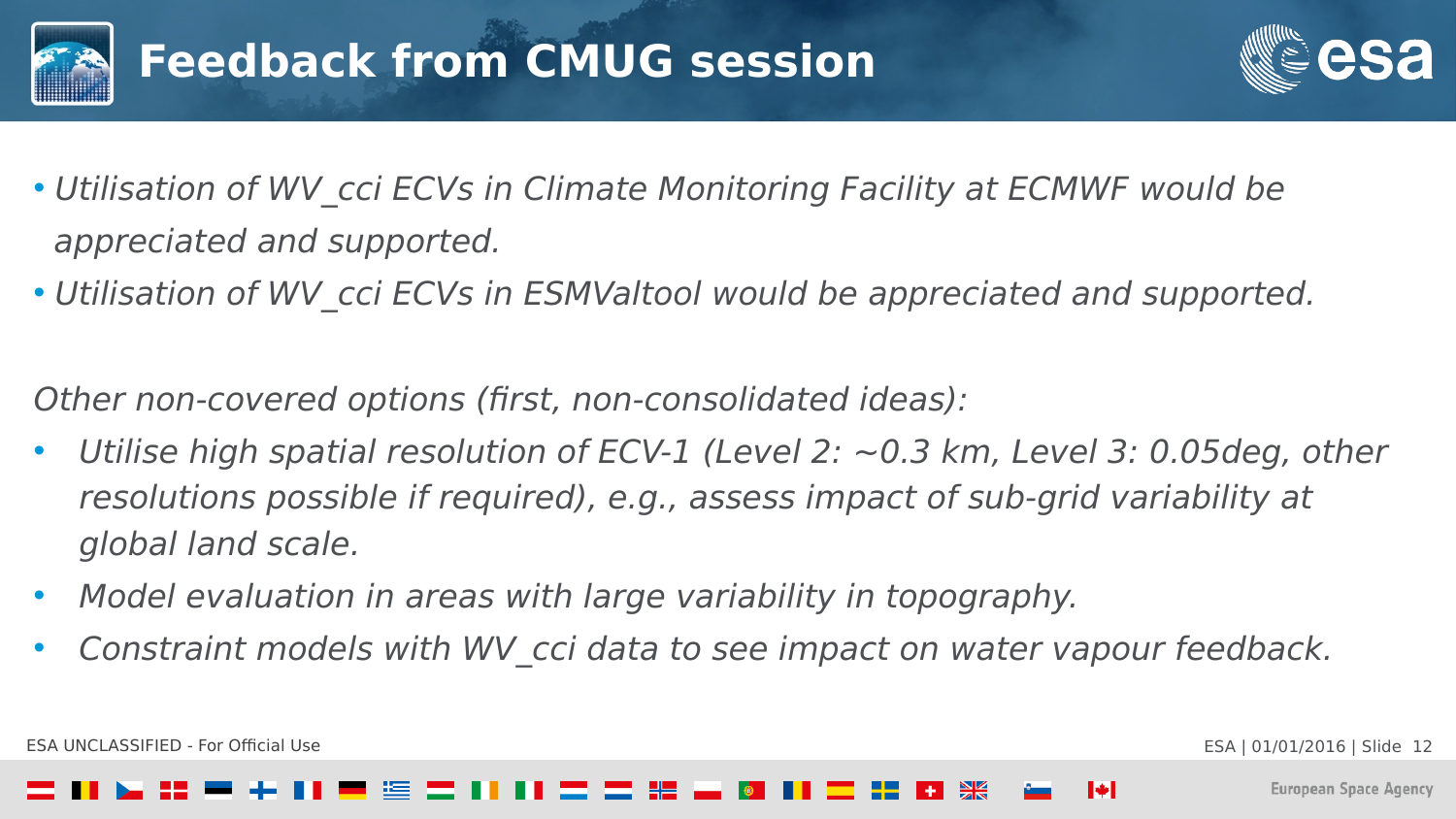

# Feedback from CMUG session

 Utilisation of WV_cci ECVs in Climate Monitoring Facility at ECMWF would be
  appreciated and supported.
 Utilisation of WV_cci ECVs in ESMValtool would be appreciated and supported.

Other non-covered options (first, non-consolidated ideas):
Utilise high spatial resolution of ECV-1 (Level 2: ~0.3 km, Level 3: 0.05deg, other resolutions possible if required), e.g., assess impact of sub-grid variability at global land scale.
Model evaluation in areas with large variability in topography.
Constraint models with WV_cci data to see impact on water vapour feedback.